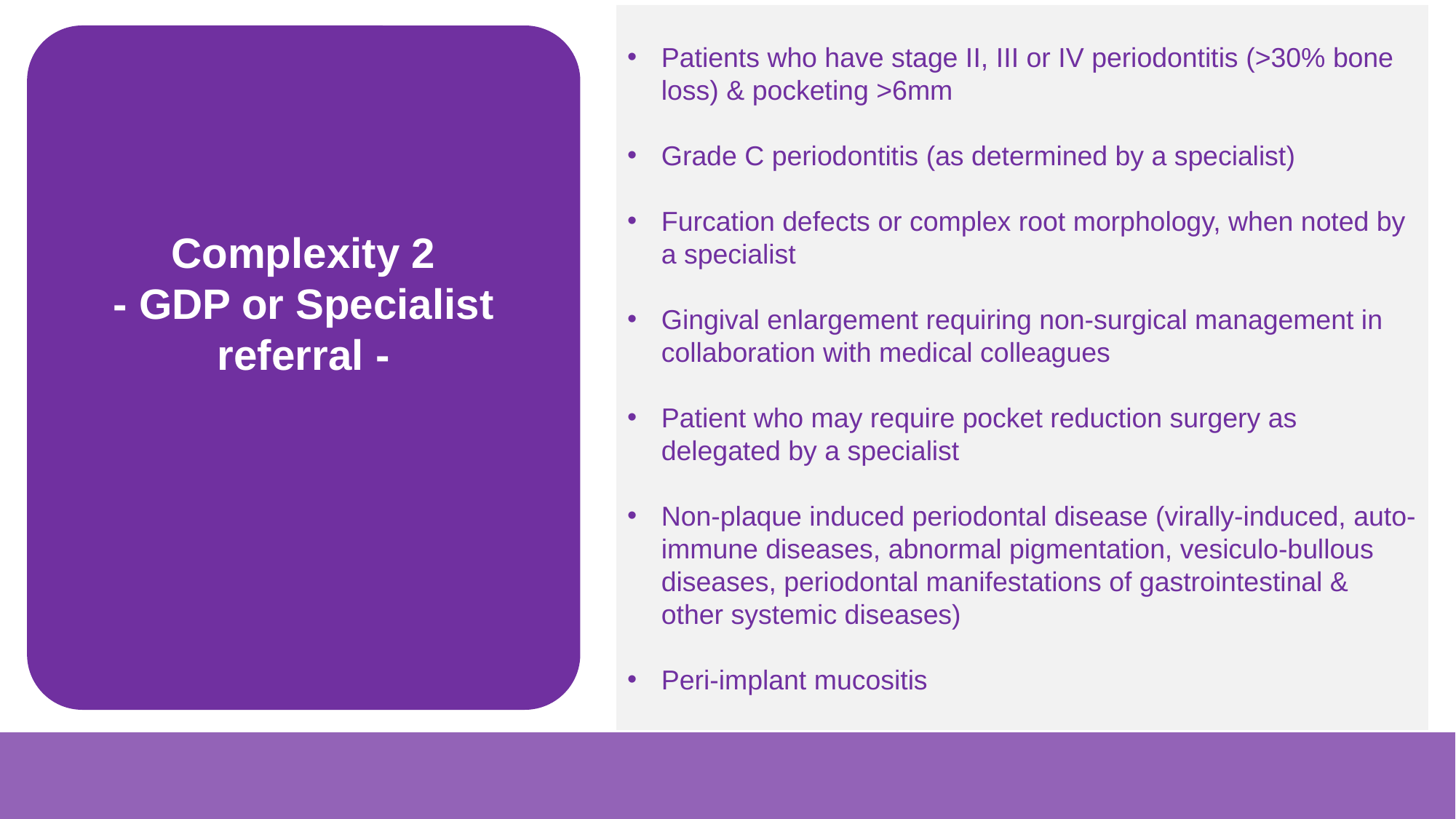

Patients who have stage II, III or IV periodontitis (>30% bone loss) & pocketing >6mm

Grade C periodontitis (as determined by a specialist)

Furcation defects or complex root morphology, when noted by a specialist

Gingival enlargement requiring non-surgical management in collaboration with medical colleagues

Patient who may require pocket reduction surgery as delegated by a specialist

Non-plaque induced periodontal disease (virally-induced, auto-immune diseases, abnormal pigmentation, vesiculo-bullous diseases, periodontal manifestations of gastrointestinal & other systemic diseases)

Peri-implant mucositis
Complexity 2
- GDP or Specialist referral -